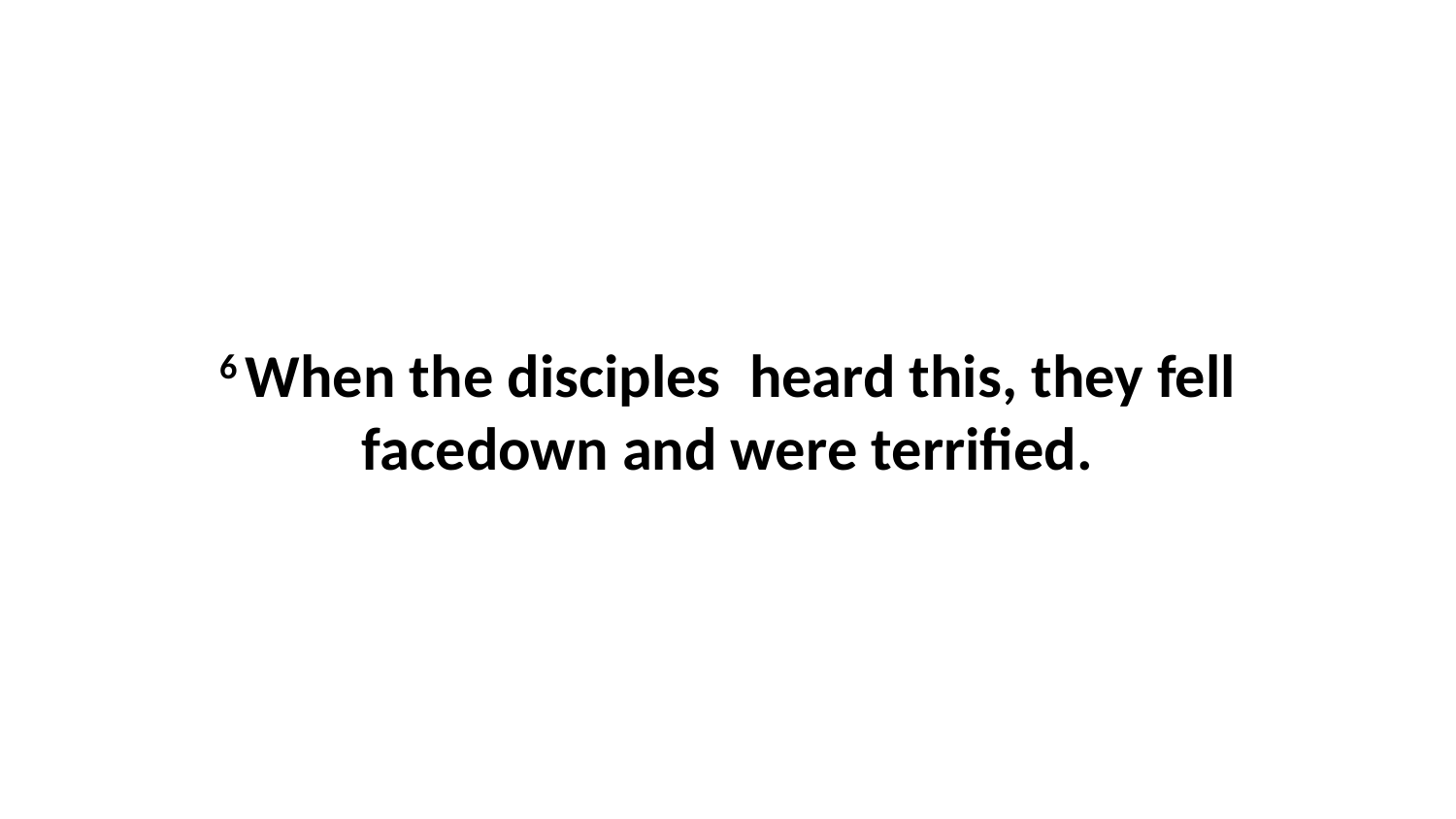

6 When the disciples  heard this, they fell facedown and were terrified.